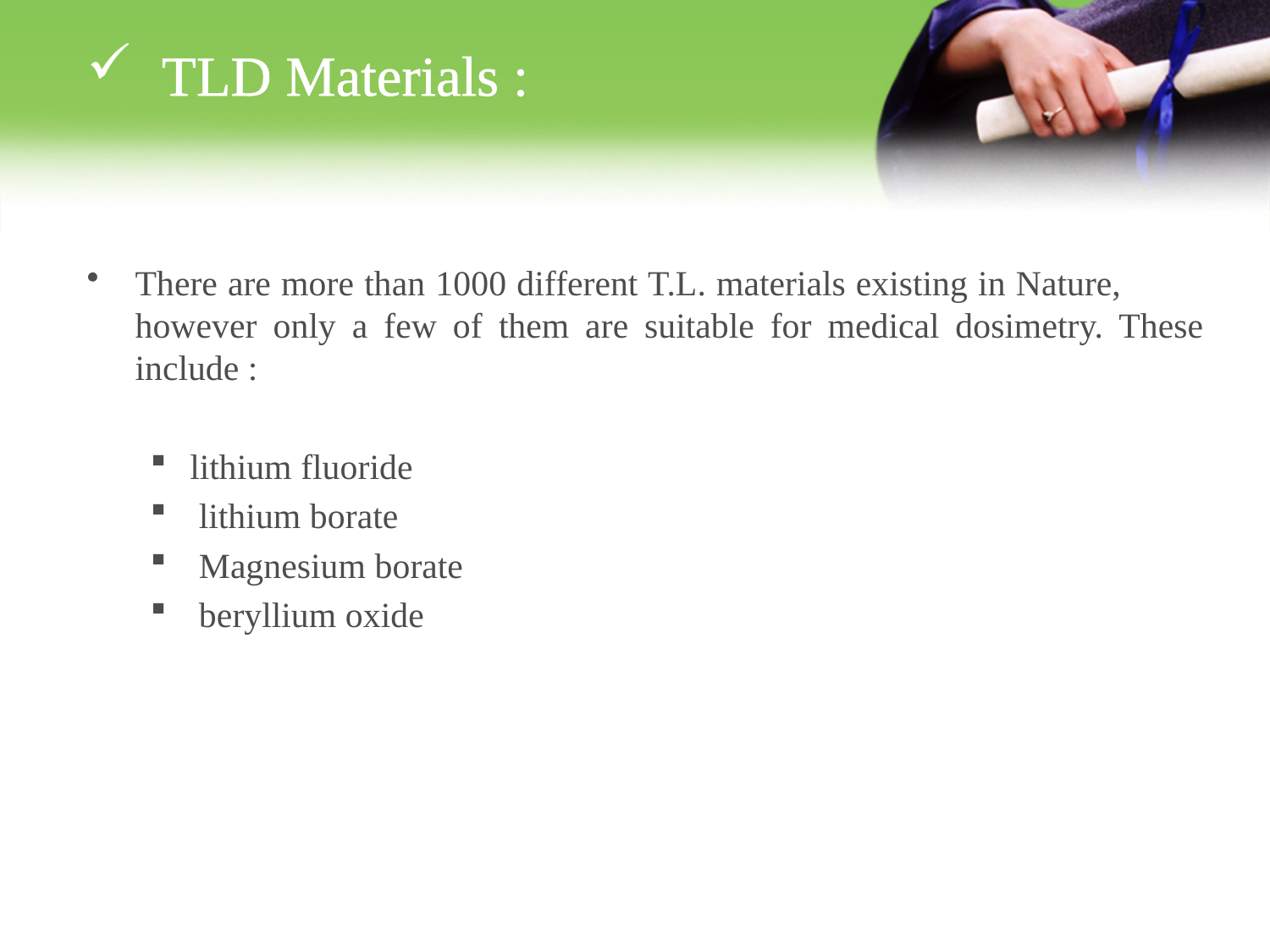

TLD Materials :
There are more than 1000 different T.L. materials existing in Nature,         however only a few of them are suitable for medical dosimetry. These include :

lithium fluoride
 lithium borate
 Magnesium borate
 beryllium oxide